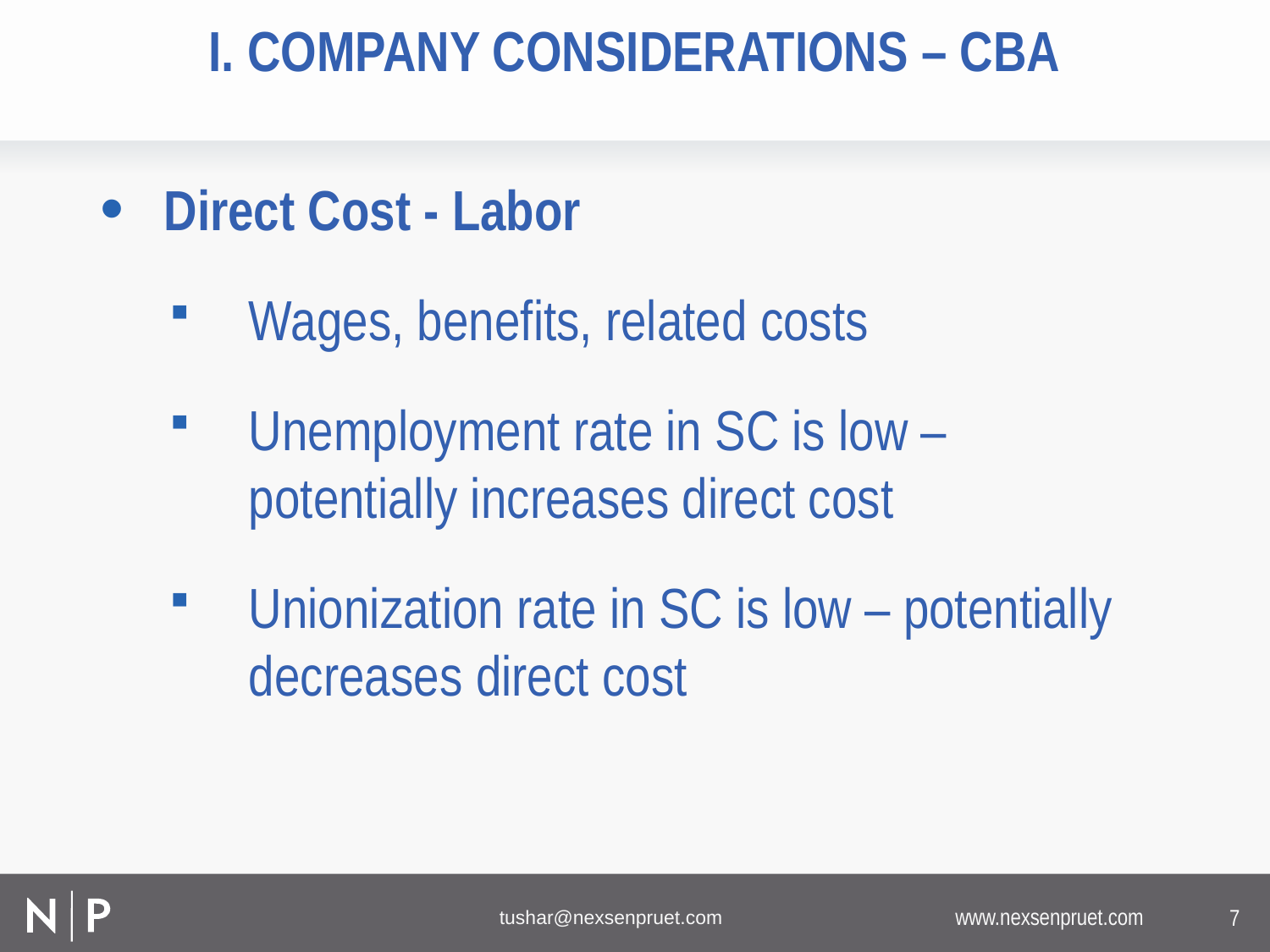

# I. Company Considerations – CBA
Direct Cost - Labor
Wages, benefits, related costs
Unemployment rate in SC is low – potentially increases direct cost
Unionization rate in SC is low – potentially decreases direct cost

7